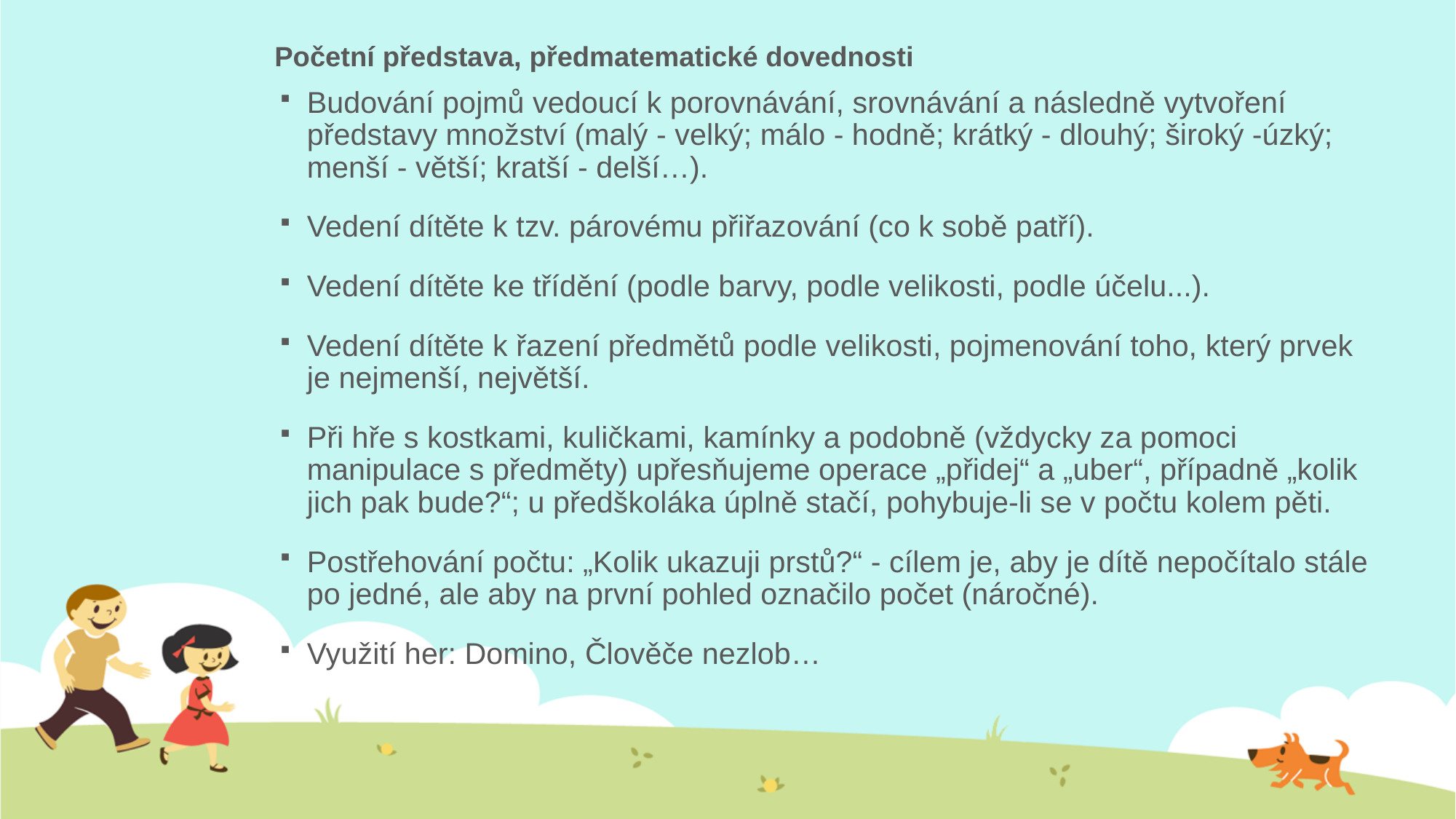

# Početní představa, předmatematické dovednosti
Budování pojmů vedoucí k porovnávání, srovnávání a následně vytvoření představy množství (malý - velký; málo - hodně; krátký - dlouhý; široký -úzký; menší - větší; kratší - delší…).
Vedení dítěte k tzv. párovému přiřazování (co k sobě patří).
Vedení dítěte ke třídění (podle barvy, podle velikosti, podle účelu...).
Vedení dítěte k řazení předmětů podle velikosti, pojmenování toho, který prvek je nejmenší, největší.
Při hře s kostkami, kuličkami, kamínky a podobně (vždycky za pomoci manipulace s předměty) upřesňujeme operace „přidej“ a „uber“, případně „kolik jich pak bude?“; u předškoláka úplně stačí, pohybuje-li se v počtu kolem pěti.
Postřehování počtu: „Kolik ukazuji prstů?“ - cílem je, aby je dítě nepočítalo stále po jedné, ale aby na první pohled označilo počet (náročné).
Využití her: Domino, Člověče nezlob…